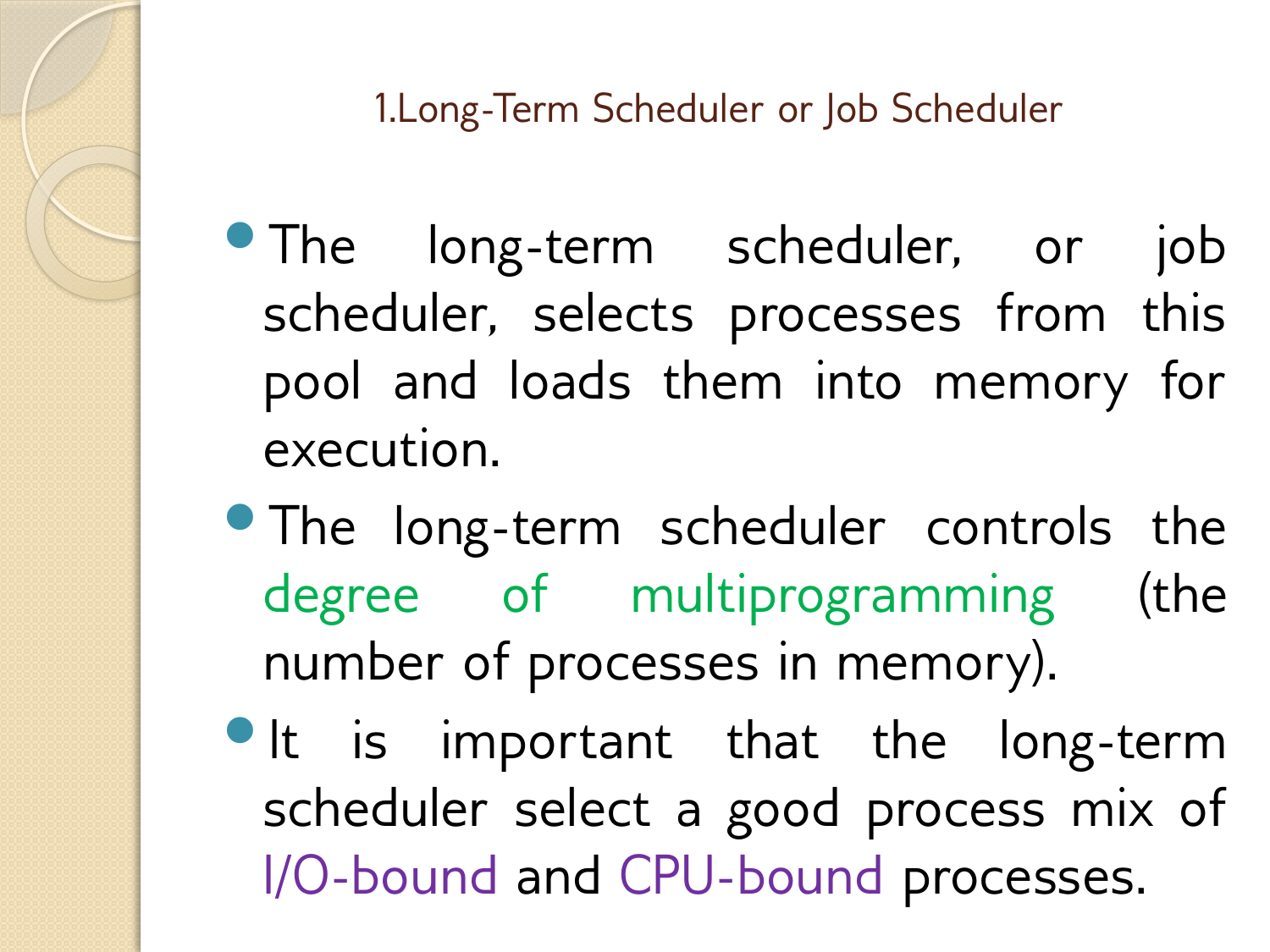

# 1.Long-Term Scheduler or Job Scheduler
The long-term scheduler, or job scheduler, selects processes from this pool and loads them into memory for execution.
The long-term scheduler controls the degree of multiprogramming (the number of processes in memory).
It is important that the long-term scheduler select a good process mix of I/O-bound and CPU-bound processes.